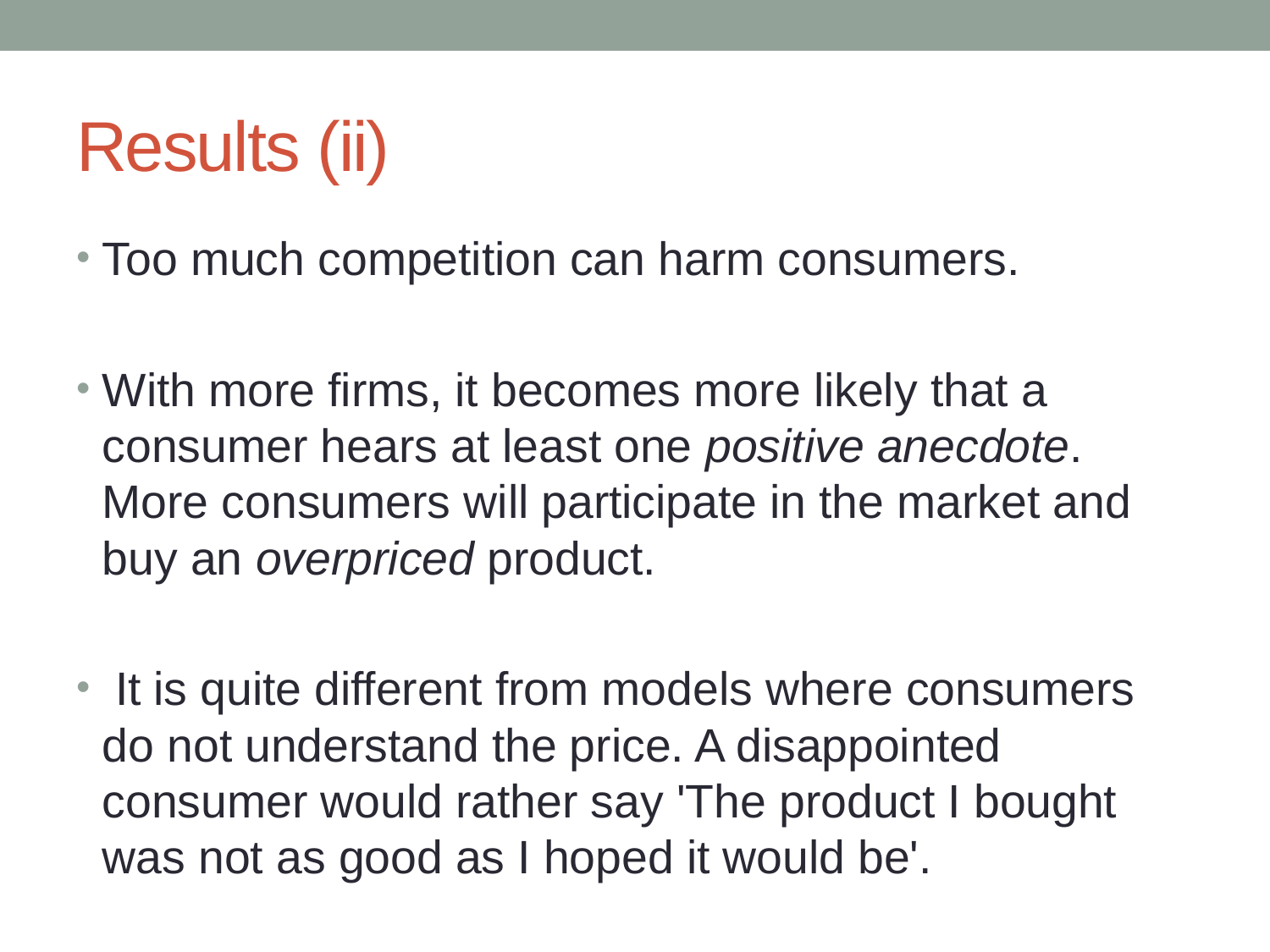

# Results (ii)
Too much competition can harm consumers.

With more firms, it becomes more likely that a consumer hears at least one positive anecdote. More consumers will participate in the market and buy an overpriced product.

 It is quite different from models where consumers do not understand the price. A disappointed consumer would rather say 'The product I bought was not as good as I hoped it would be'.